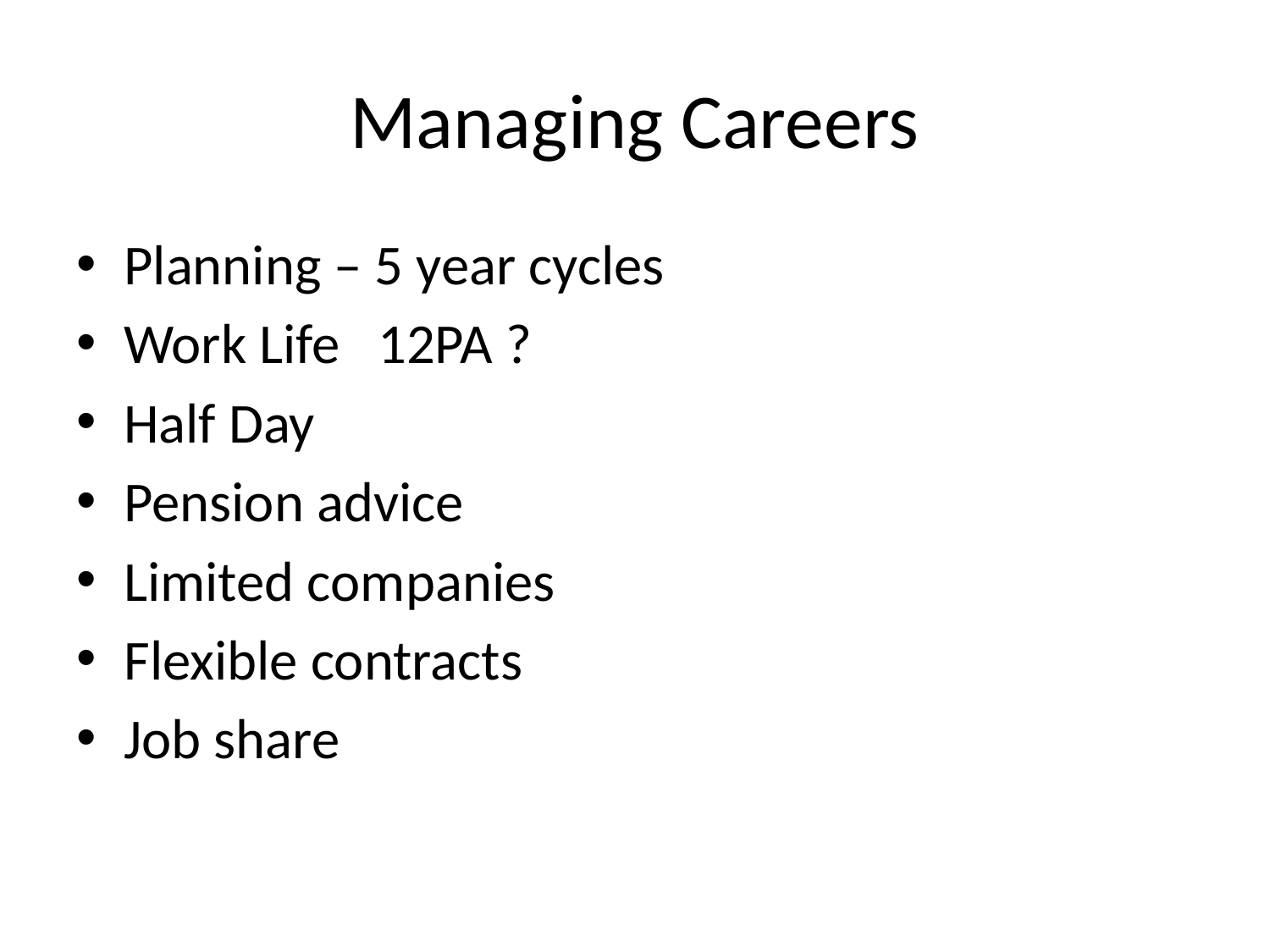

# Managing Careers
Planning – 5 year cycles
Work Life   12PA ?
Half Day
Pension advice
Limited companies
Flexible contracts
Job share